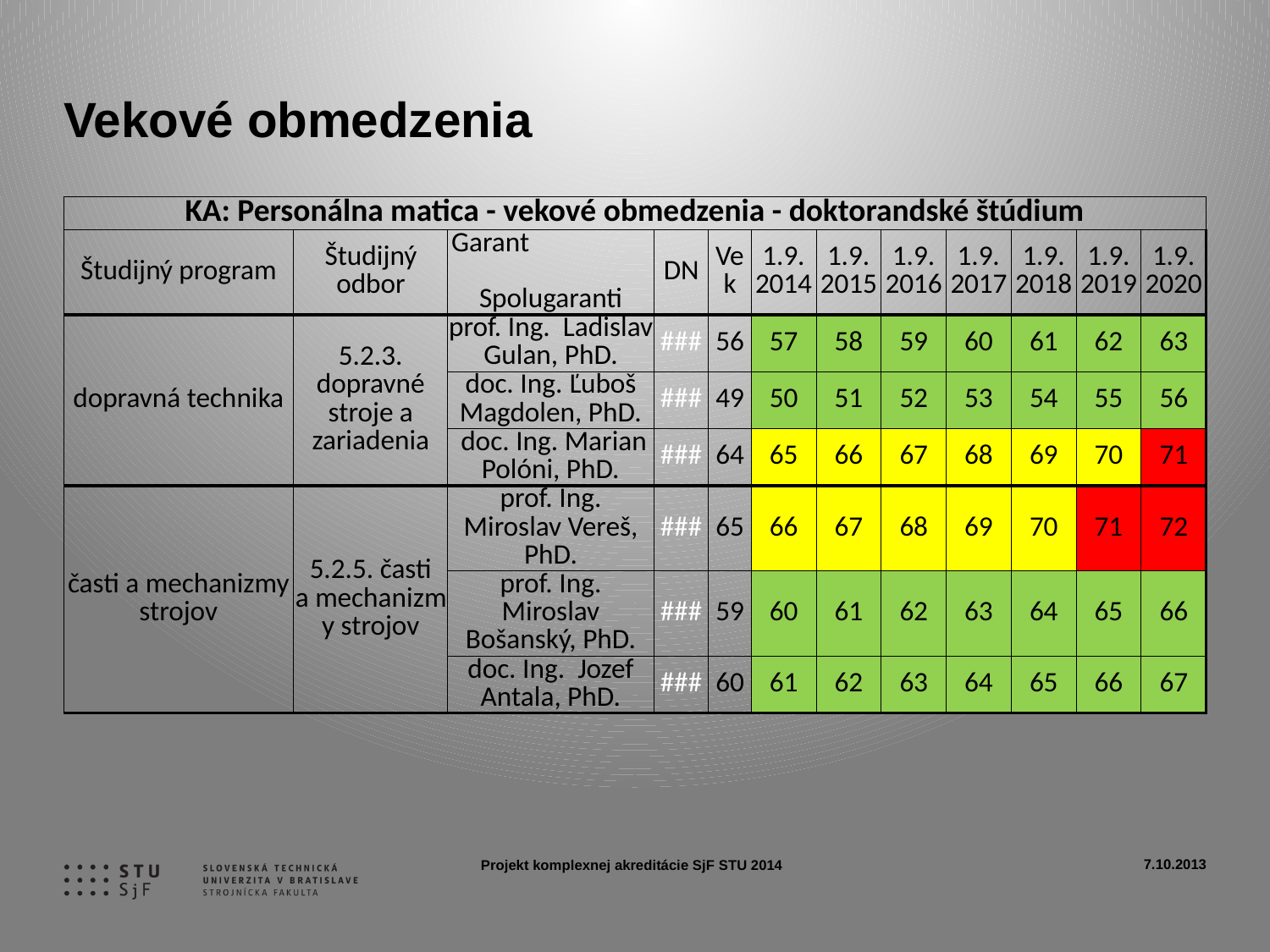

# Vekové obmedzenia
| KA: Personálna matica - vekové obmedzenia - doktorandské štúdium |  |  |  |  |  |  |  |  |  |  |  |
| --- | --- | --- | --- | --- | --- | --- | --- | --- | --- | --- | --- |
| Študijný program | Študijný odbor | Garant Spolugaranti | DN | Vek | 1.9. 2014 | 1.9. 2015 | 1.9. 2016 | 1.9. 2017 | 1.9. 2018 | 1.9. 2019 | 1.9. 2020 |
| dopravná technika | 5.2.3. dopravné stroje a zariadenia | prof. Ing. Ladislav Gulan, PhD. | ### | 56 | 57 | 58 | 59 | 60 | 61 | 62 | 63 |
|  |  | doc. Ing. Ľuboš Magdolen, PhD. | ### | 49 | 50 | 51 | 52 | 53 | 54 | 55 | 56 |
|  |  | doc. Ing. Marian Polóni, PhD. | ### | 64 | 65 | 66 | 67 | 68 | 69 | 70 | 71 |
| časti a mechanizmy strojov | 5.2.5. časti a mechanizmy strojov | prof. Ing. Miroslav Vereš, PhD. | ### | 65 | 66 | 67 | 68 | 69 | 70 | 71 | 72 |
|  |  | prof. Ing. Miroslav Bošanský, PhD. | ### | 59 | 60 | 61 | 62 | 63 | 64 | 65 | 66 |
|  |  | doc. Ing. Jozef Antala, PhD. | ### | 60 | 61 | 62 | 63 | 64 | 65 | 66 | 67 |
7.10.2013
Projekt komplexnej akreditácie SjF STU 2014